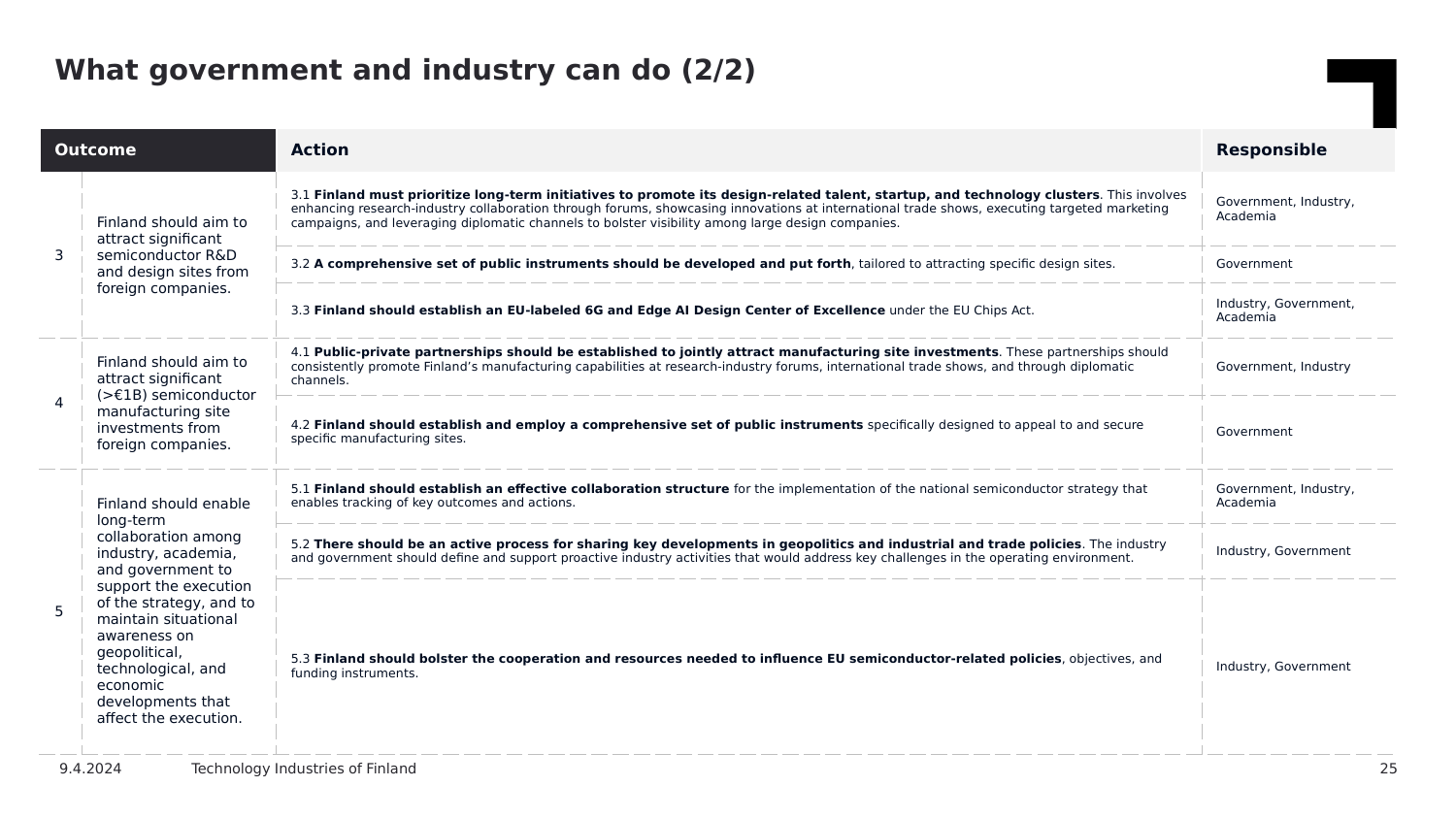

What government and industry can do (2/2)
| Outcome |  | Action | Responsible |
| --- | --- | --- | --- |
| 3 | Finland should aim to attract significant semiconductor R&D and design sites from foreign companies. | 3.1 Finland must prioritize long-term initiatives to promote its design-related talent, startup, and technology clusters. This involves enhancing research-industry collaboration through forums, showcasing innovations at international trade shows, executing targeted marketing campaigns, and leveraging diplomatic channels to bolster visibility among large design companies. | Government, Industry, Academia |
|  |  | 3.2 A comprehensive set of public instruments should be developed and put forth, tailored to attracting specific design sites. | Government |
|  |  | 3.3 Finland should establish an EU-labeled 6G and Edge AI Design Center of Excellence under the EU Chips Act. | Industry, Government, Academia |
| 4 | Finland should aim to attract significant (>€1B) semiconductor manufacturing site investments from foreign companies. | 4.1 Public-private partnerships should be established to jointly attract manufacturing site investments. These partnerships should consistently promote Finland’s manufacturing capabilities at research-industry forums, international trade shows, and through diplomatic channels. | Government, Industry |
|  |  | 4.2 Finland should establish and employ a comprehensive set of public instruments specifically designed to appeal to and secure specific manufacturing sites. | Government |
| 5 | Finland should enable long-term collaboration among industry, academia, and government to support the execution of the strategy, and to maintain situational awareness on geopolitical, technological, and economic developments that affect the execution. | 5.1 Finland should establish an effective collaboration structure for the implementation of the national semiconductor strategy that enables tracking of key outcomes and actions. | Government, Industry, Academia |
|  |  | 5.2 There should be an active process for sharing key developments in geopolitics and industrial and trade policies. The industry and government should define and support proactive industry activities that would address key challenges in the operating environment. | Industry, Government |
|  |  | 5.3 Finland should bolster the cooperation and resources needed to influence EU semiconductor-related policies, objectives, and funding instruments. | Industry, Government |
9.4.2024
Technology Industries of Finland
25